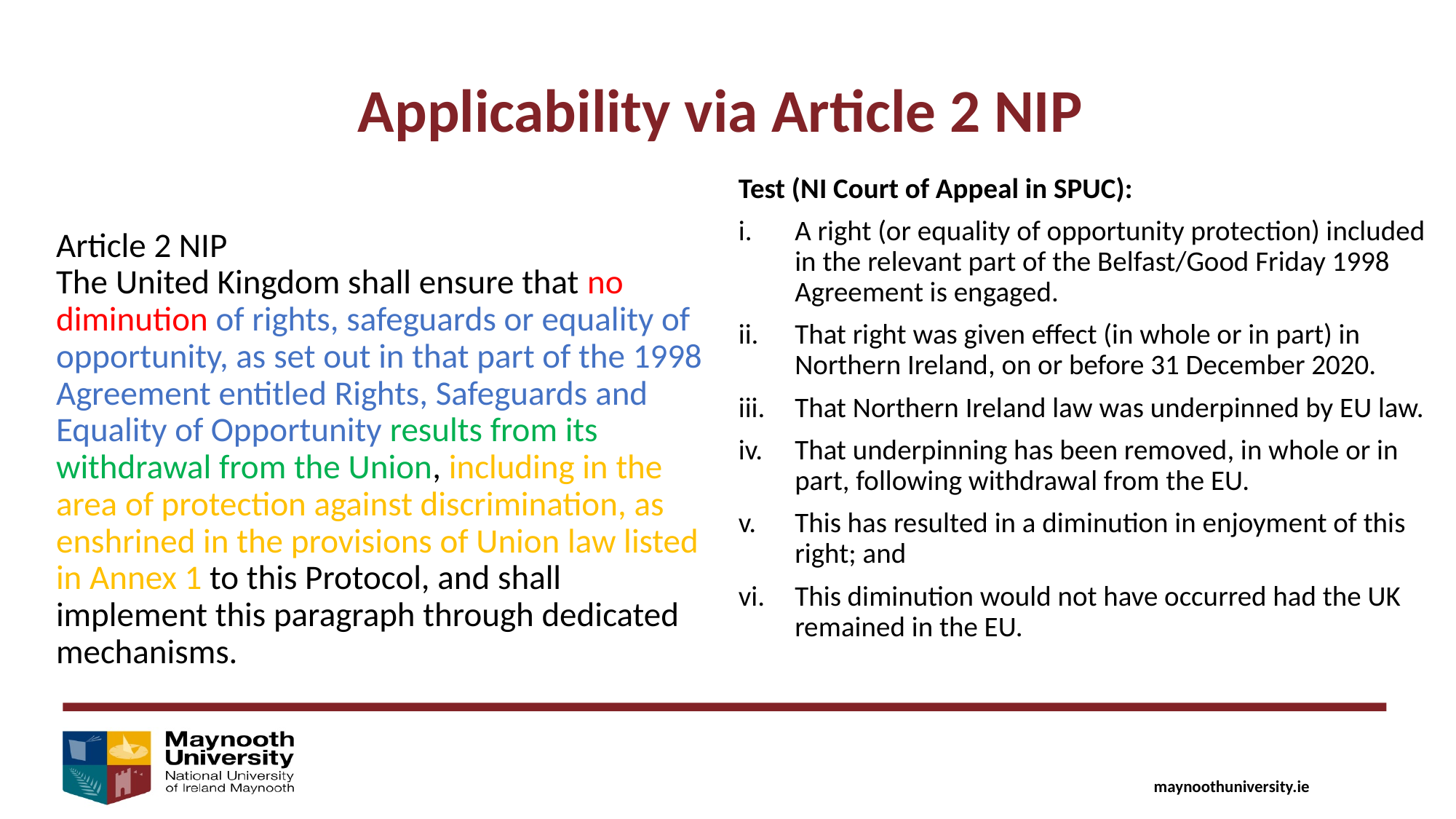

Applicability via Article 2 NIP
Test (NI Court of Appeal in SPUC):
A right (or equality of opportunity protection) included in the relevant part of the Belfast/Good Friday 1998 Agreement is engaged.
That right was given effect (in whole or in part) in Northern Ireland, on or before 31 December 2020.
That Northern Ireland law was underpinned by EU law.
That underpinning has been removed, in whole or in part, following withdrawal from the EU.
This has resulted in a diminution in enjoyment of this right; and
This diminution would not have occurred had the UK remained in the EU.

Article 2 NIP
The United Kingdom shall ensure that no diminution of rights, safeguards or equality of opportunity, as set out in that part of the 1998 Agreement entitled Rights, Safeguards and Equality of Opportunity results from its withdrawal from the Union, including in the area of protection against discrimination, as enshrined in the provisions of Union law listed in Annex 1 to this Protocol, and shall implement this paragraph through dedicated mechanisms.